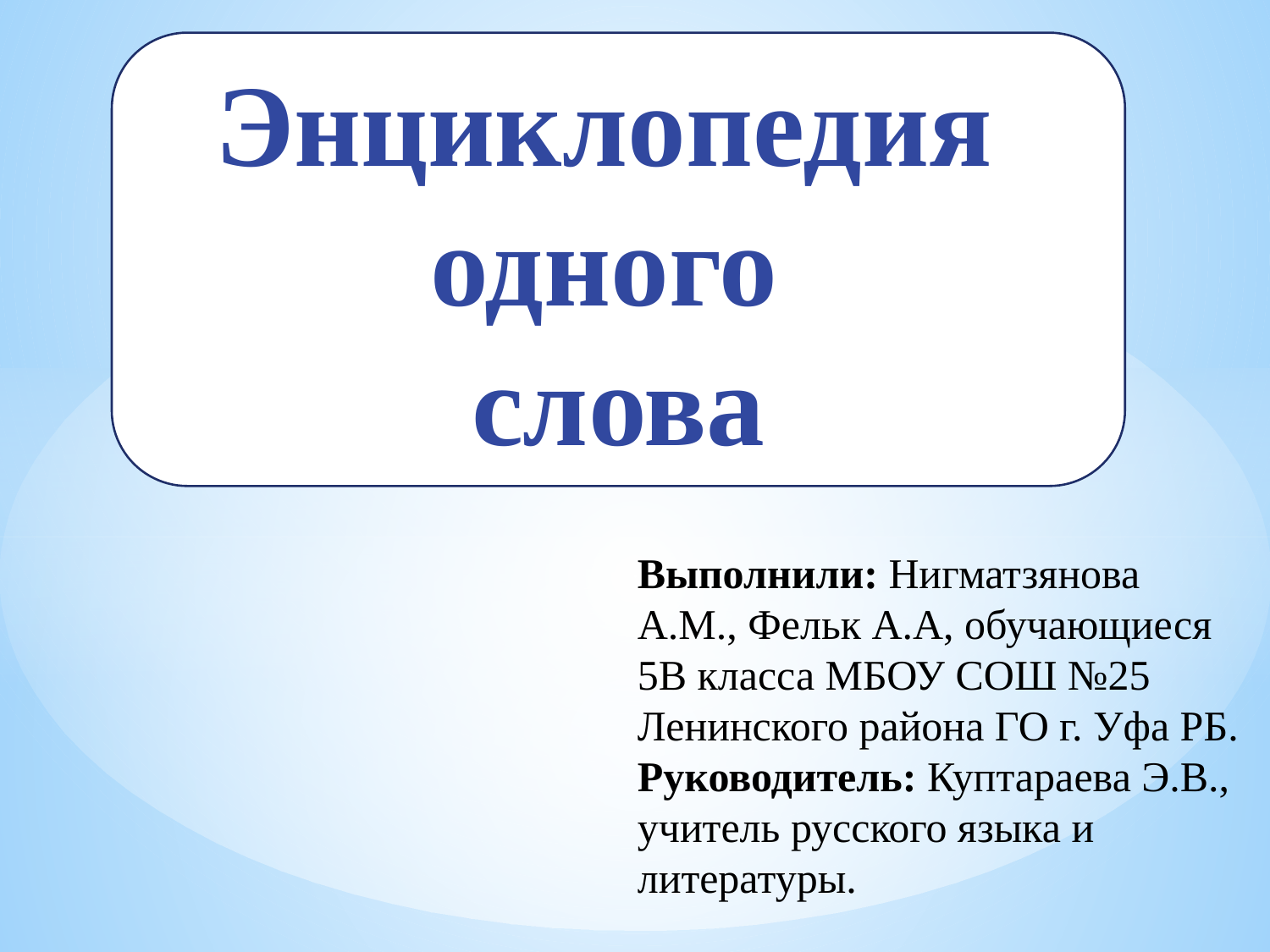

Энциклопедия
одного
слова
Выполнили: Нигматзянова А.М., Фельк А.А, обучающиеся 5В класса МБОУ СОШ №25 Ленинского района ГО г. Уфа РБ.
Руководитель: Куптараева Э.В., учитель русского языка и литературы.